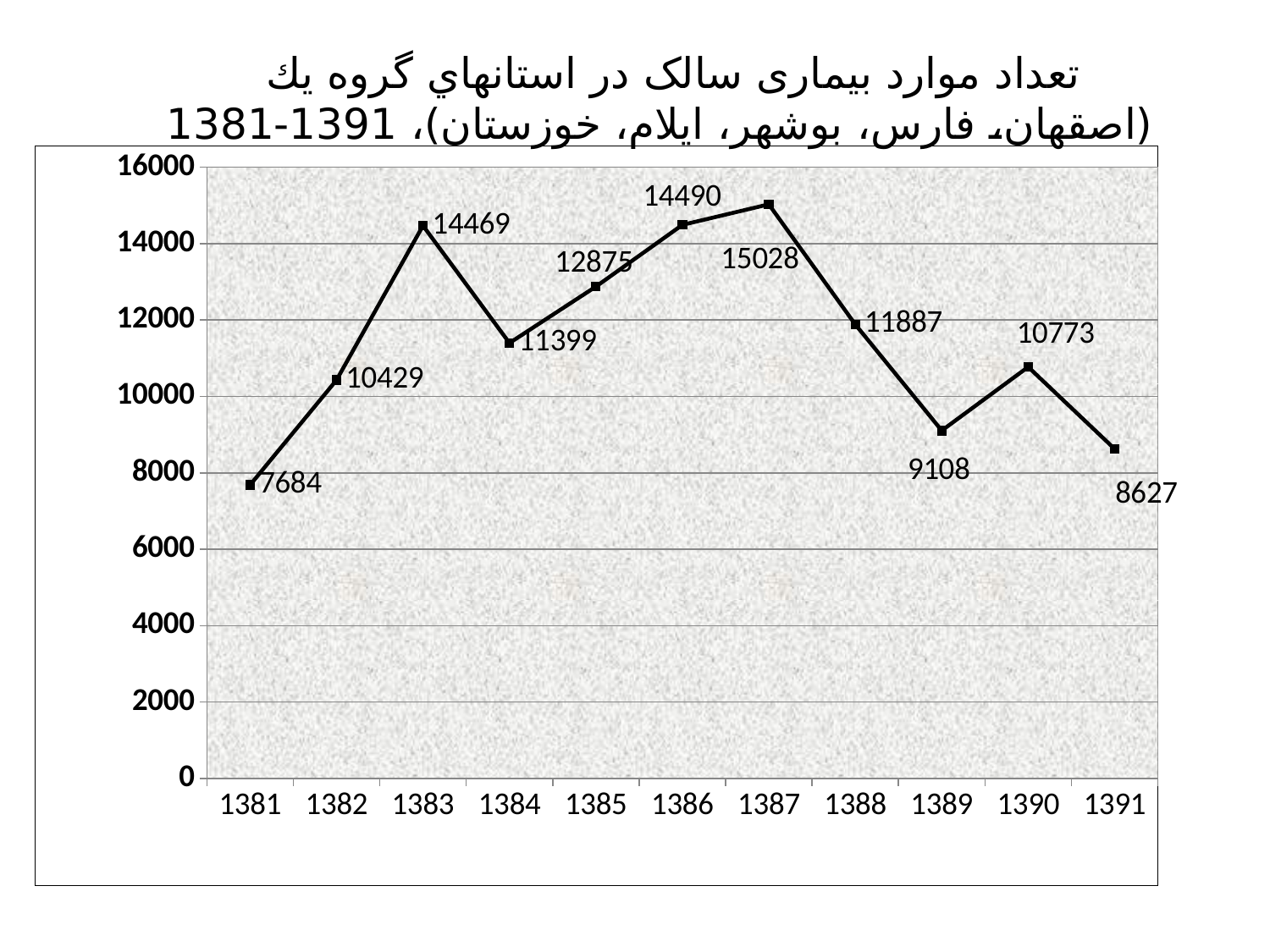

# تعداد موارد بیماری سالک در استانهاي گروه يك (اصقهان، فارس، بوشهر، ایلام، خوزستان)، 1391-1381

### Chart

| Category | تعداد سالك  |
|---|---|
| 1381 | 7684.0 |
| 1382 | 10429.0 |
| 1383 | 14469.0 |
| 1384 | 11399.0 |
| 1385 | 12875.0 |
| 1386 | 14490.0 |
| 1387 | 15028.0 |
| 1388 | 11887.0 |
| 1389 | 9108.0 |
| 1390 | 10773.0 |
| 1391 | 8627.0 |